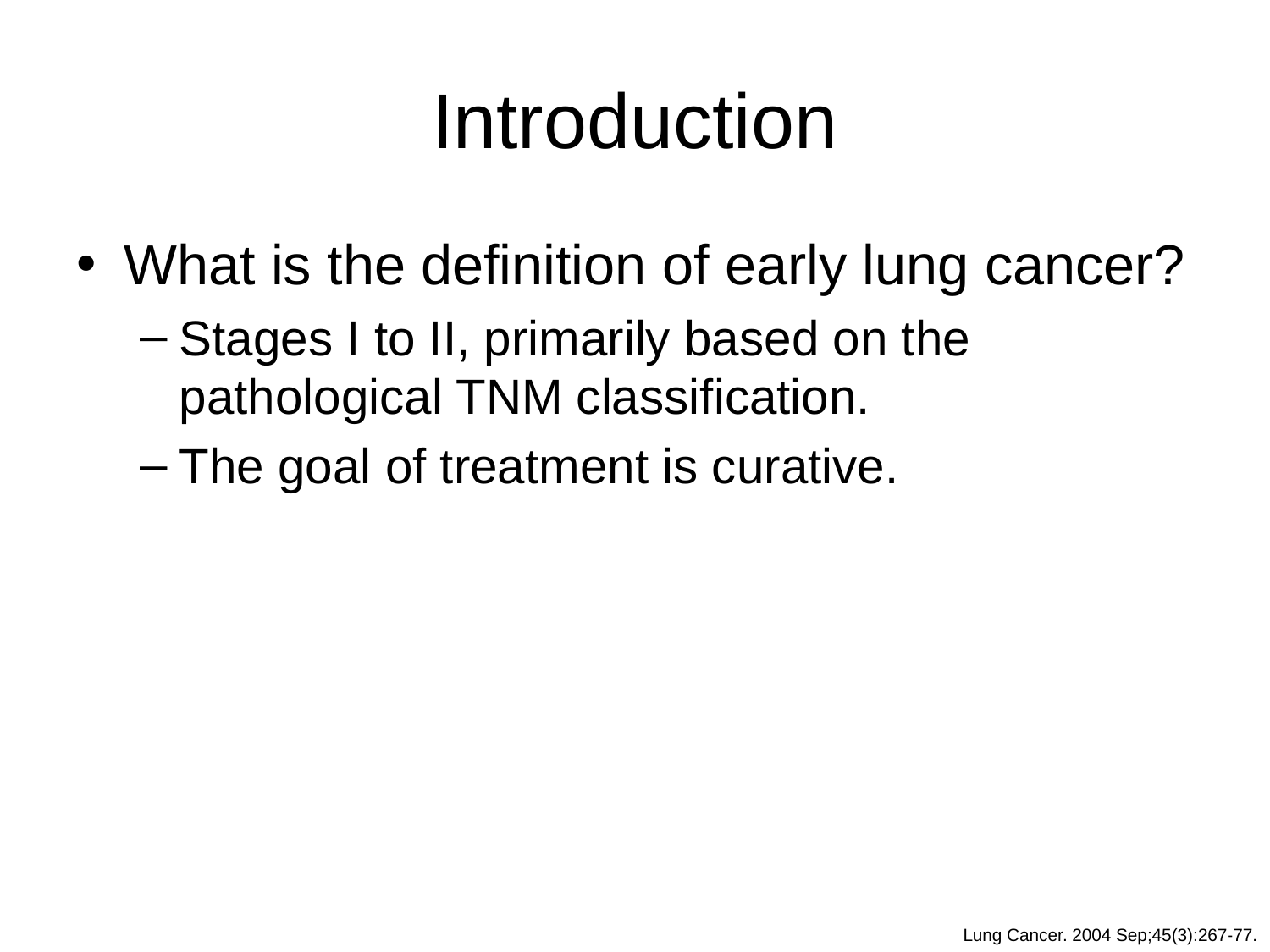

# Introduction
What is the definition of early lung cancer?
Stages I to II, primarily based on the pathological TNM classification.
The goal of treatment is curative.
Lung Cancer. 2004 Sep;45(3):267-77.